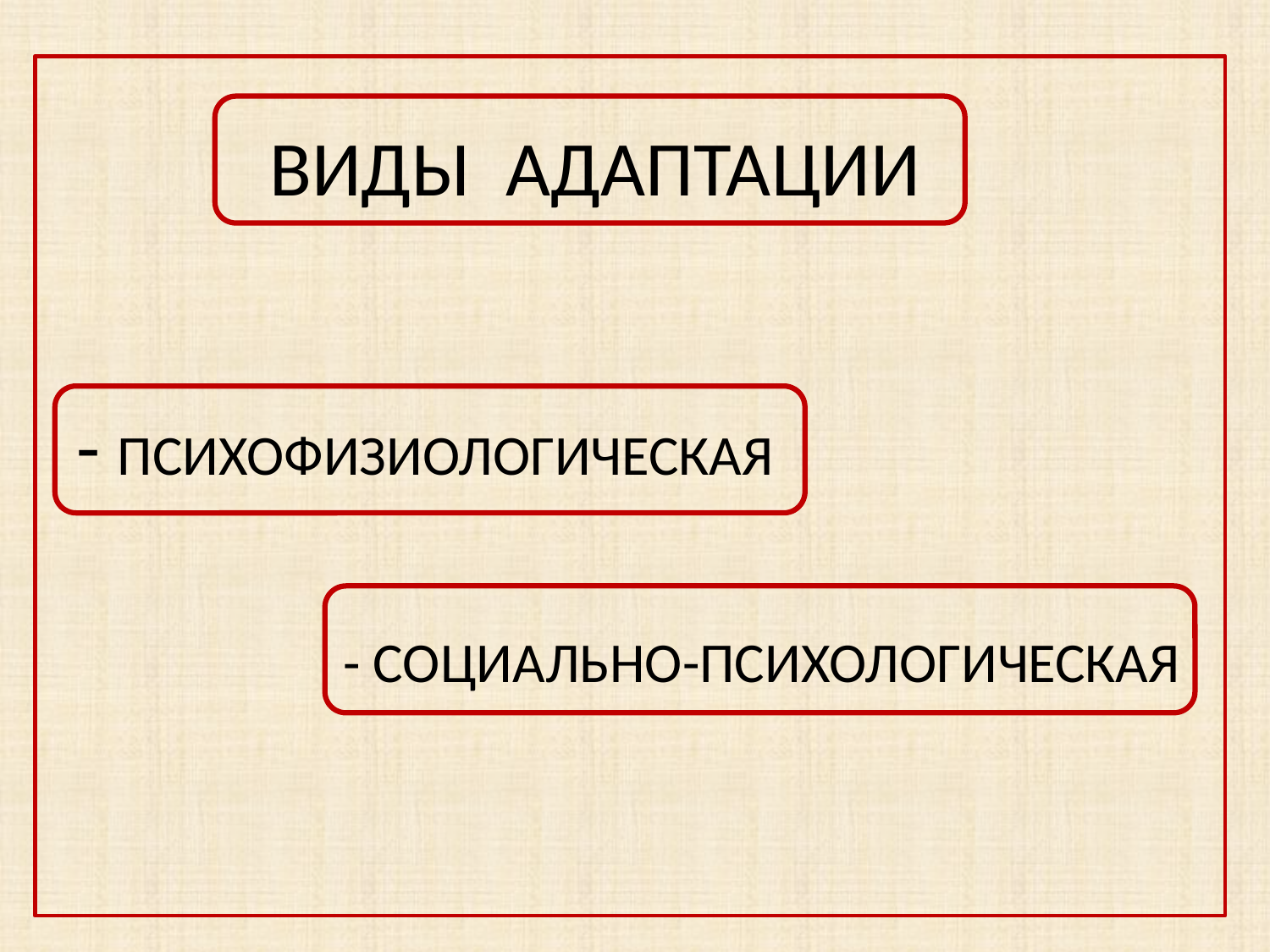

# ВИДЫ  АДАПТАЦИИ - ПСИХОФИЗИОЛОГИЧЕСКАЯ - СОЦИАЛЬНО-ПСИХОЛОГИЧЕСКАЯ